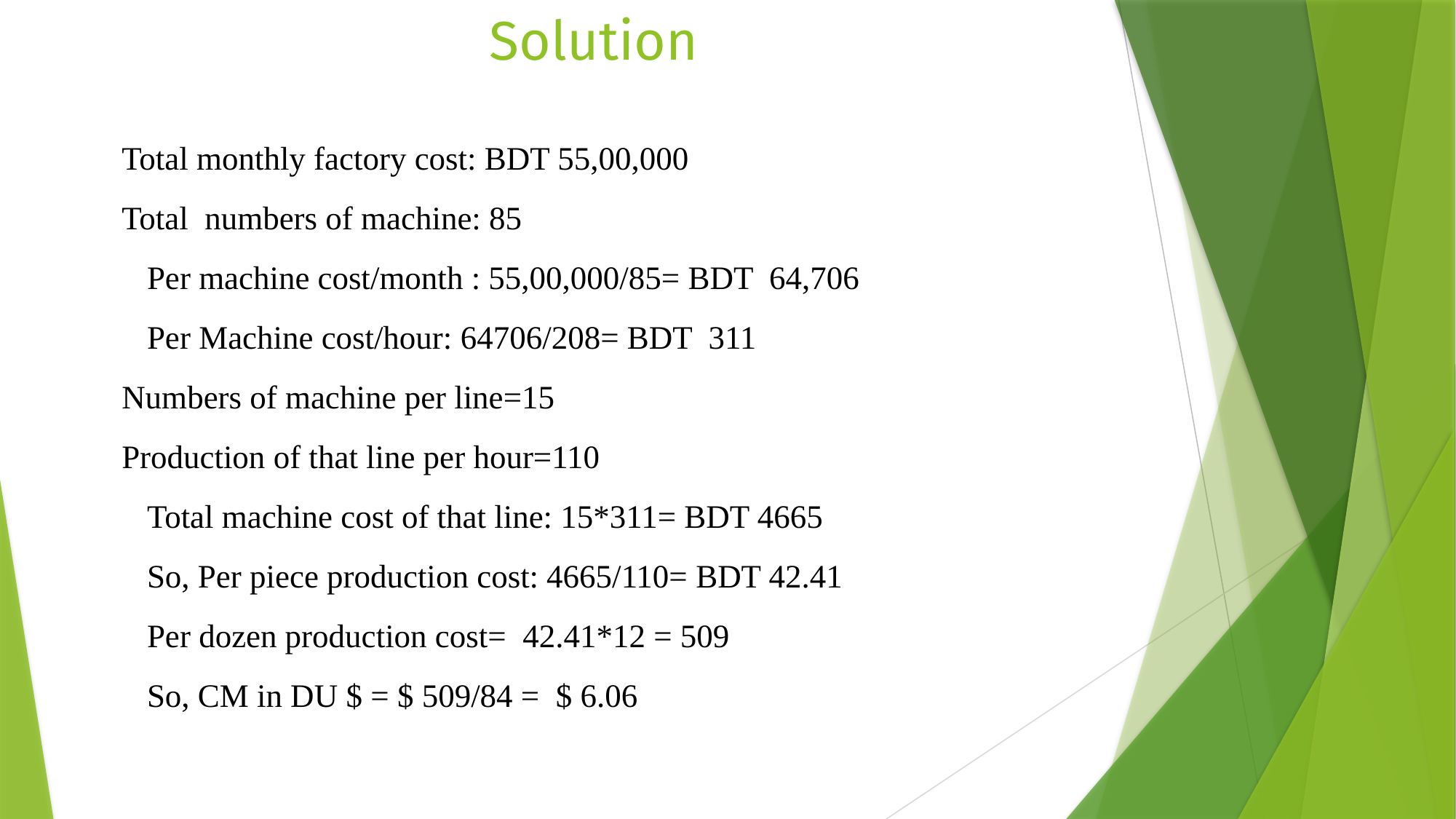

# Solution
Total monthly factory cost: BDT 55,00,000
Total  numbers of machine: 85
		Per machine cost/month : 55,00,000/85= BDT  64,706
		Per Machine cost/hour: 64706/208= BDT  311
Numbers of machine per line=15
Production of that line per hour=110
		Total machine cost of that line: 15*311= BDT 4665
		So, Per piece production cost: 4665/110= BDT 42.41
		Per dozen production cost=  42.41*12 = 509
		So, CM in DU $ = $ 509/84 =  $ 6.06